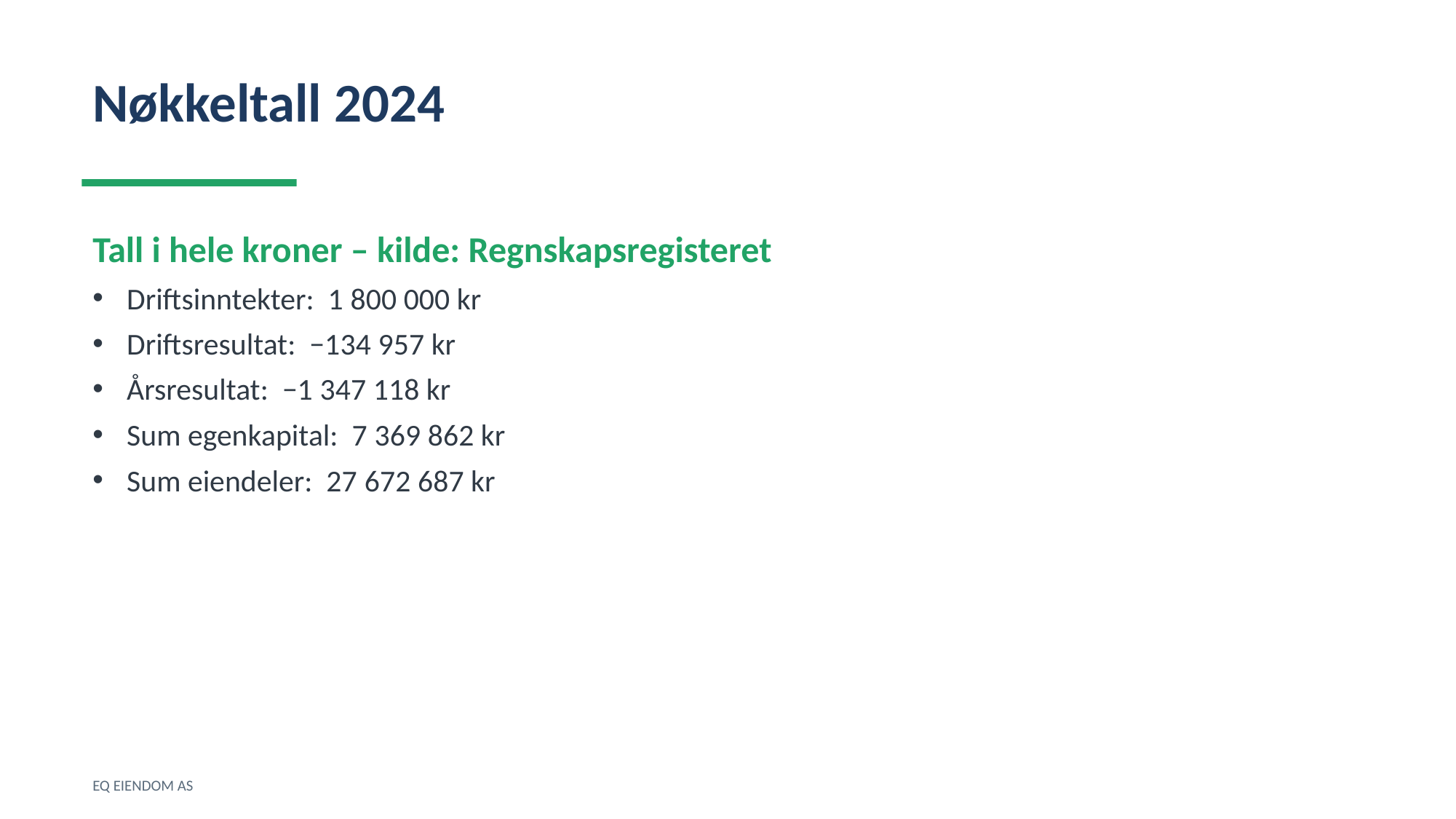

Nøkkeltall 2024

Tall i hele kroner – kilde: Regnskapsregisteret
Driftsinntekter:  1 800 000 kr
Driftsresultat:  −134 957 kr
Årsresultat:  −1 347 118 kr
Sum egenkapital:  7 369 862 kr
Sum eiendeler:  27 672 687 kr
EQ EIENDOM AS